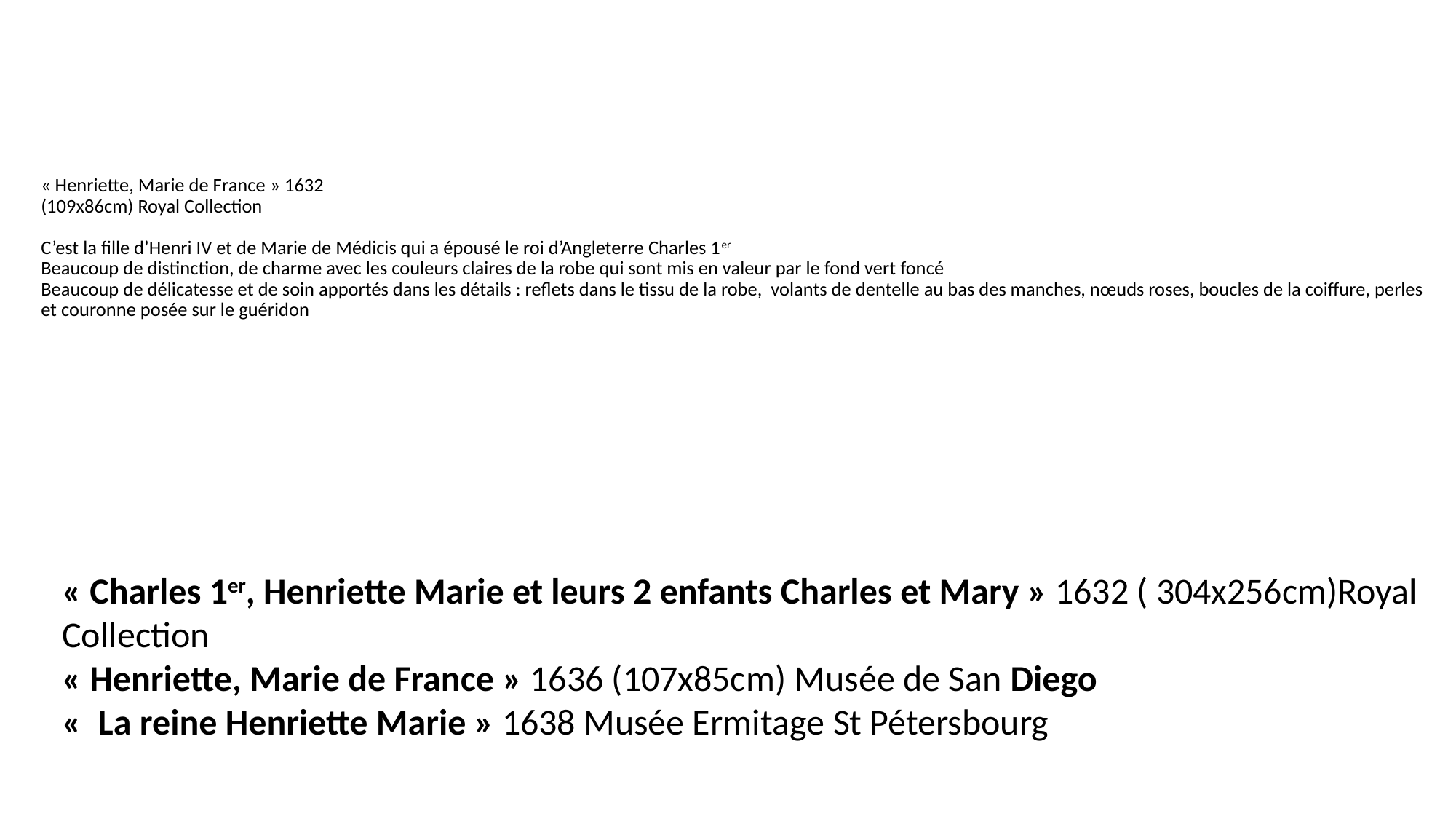

# « Henriette, Marie de France » 1632 (109x86cm) Royal Collection C’est la fille d’Henri IV et de Marie de Médicis qui a épousé le roi d’Angleterre Charles 1er Beaucoup de distinction, de charme avec les couleurs claires de la robe qui sont mis en valeur par le fond vert foncé Beaucoup de délicatesse et de soin apportés dans les détails : reflets dans le tissu de la robe,  volants de dentelle au bas des manches, nœuds roses, boucles de la coiffure, perles et couronne posée sur le guéridon
« Charles 1er, Henriette Marie et leurs 2 enfants Charles et Mary » 1632 ( 304x256cm)Royal Collection
« Henriette, Marie de France » 1636 (107x85cm) Musée de San Diego
«  La reine Henriette Marie » 1638 Musée Ermitage St Pétersbourg